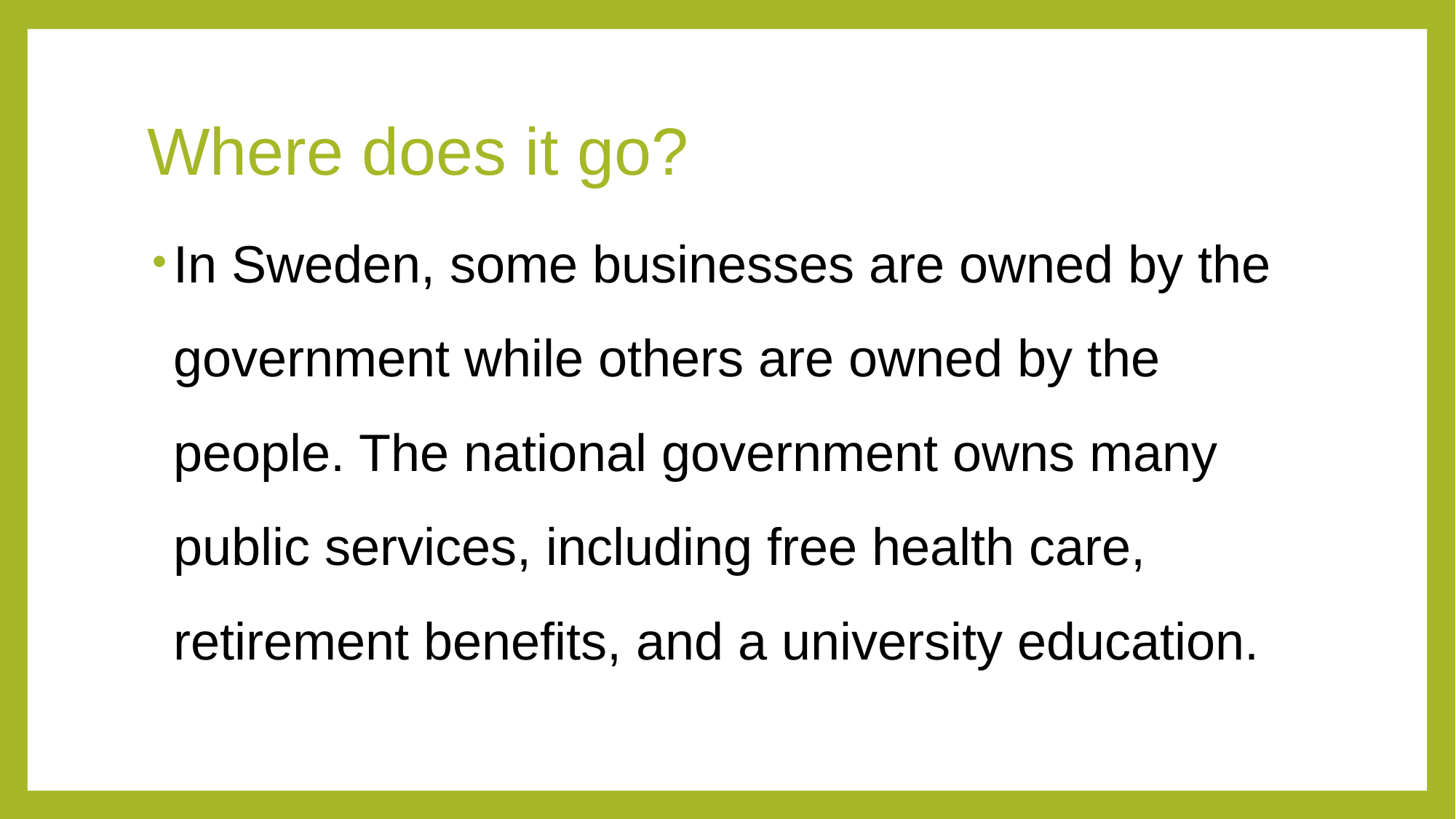

# Where does it go?
In Sweden, some businesses are owned by the government while others are owned by the people. The national government owns many public services, including free health care, retirement benefits, and a university education.